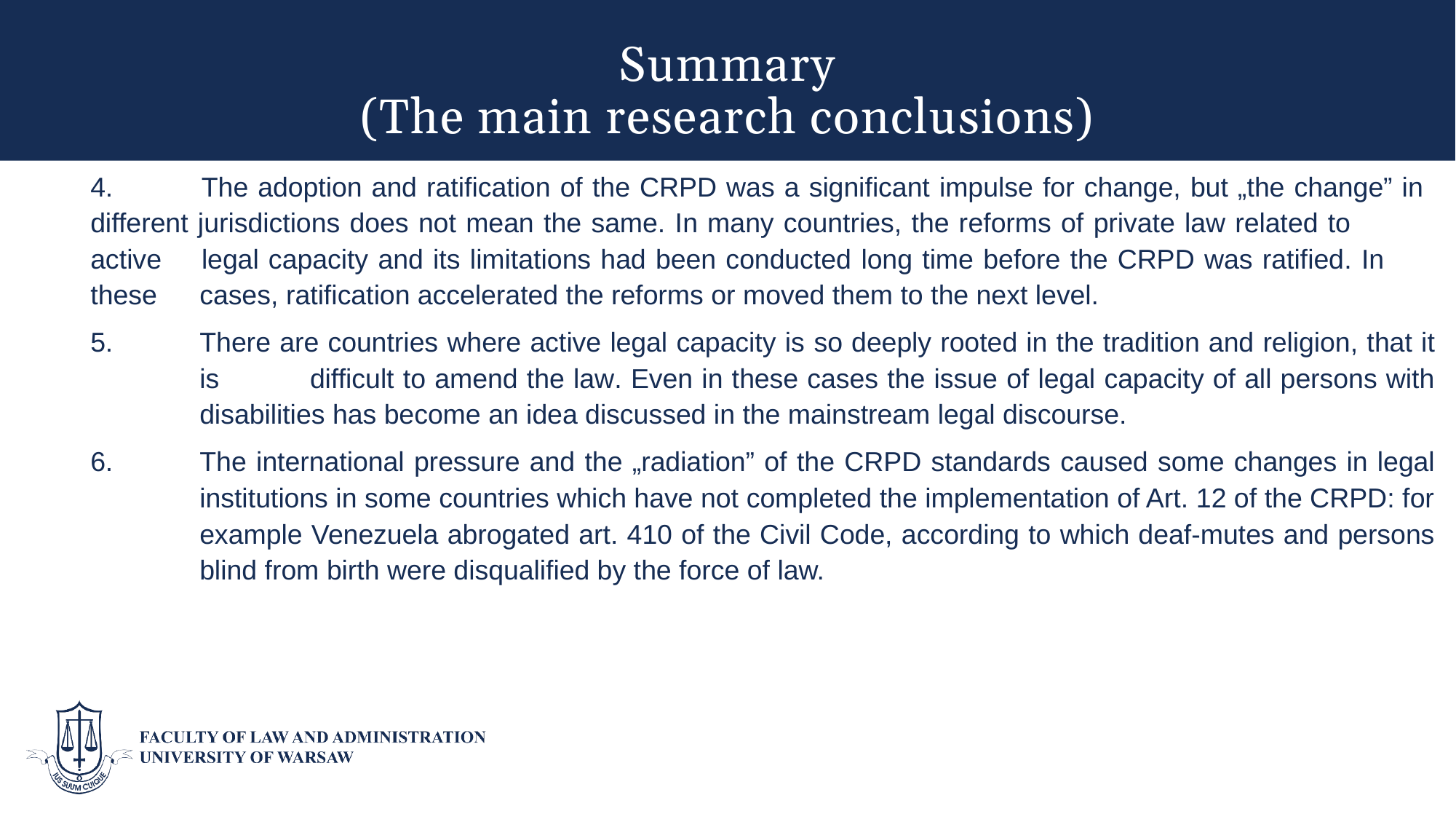

# Summary (The main research conclusions)
4. 	The adoption and ratification of the CRPD was a significant impulse for change, but „the change” in 	different jurisdictions does not mean the same. In many countries, the reforms of private law related to 	active 	legal capacity and its limitations had been conducted long time before the CRPD was ratified. In 	these 	cases, ratification accelerated the reforms or moved them to the next level.
5.	There are countries where active legal capacity is so deeply rooted in the tradition and religion, that it 	is 	difficult to amend the law. Even in these cases the issue of legal capacity of all persons with 	disabilities has become an idea discussed in the mainstream legal discourse.
6.	The international pressure and the „radiation” of the CRPD standards caused some changes in legal 	institutions in some countries which have not completed the implementation of Art. 12 of the CRPD: for 	example Venezuela abrogated art. 410 of the Civil Code, according to which deaf-mutes and persons 	blind from birth were disqualified by the force of law.